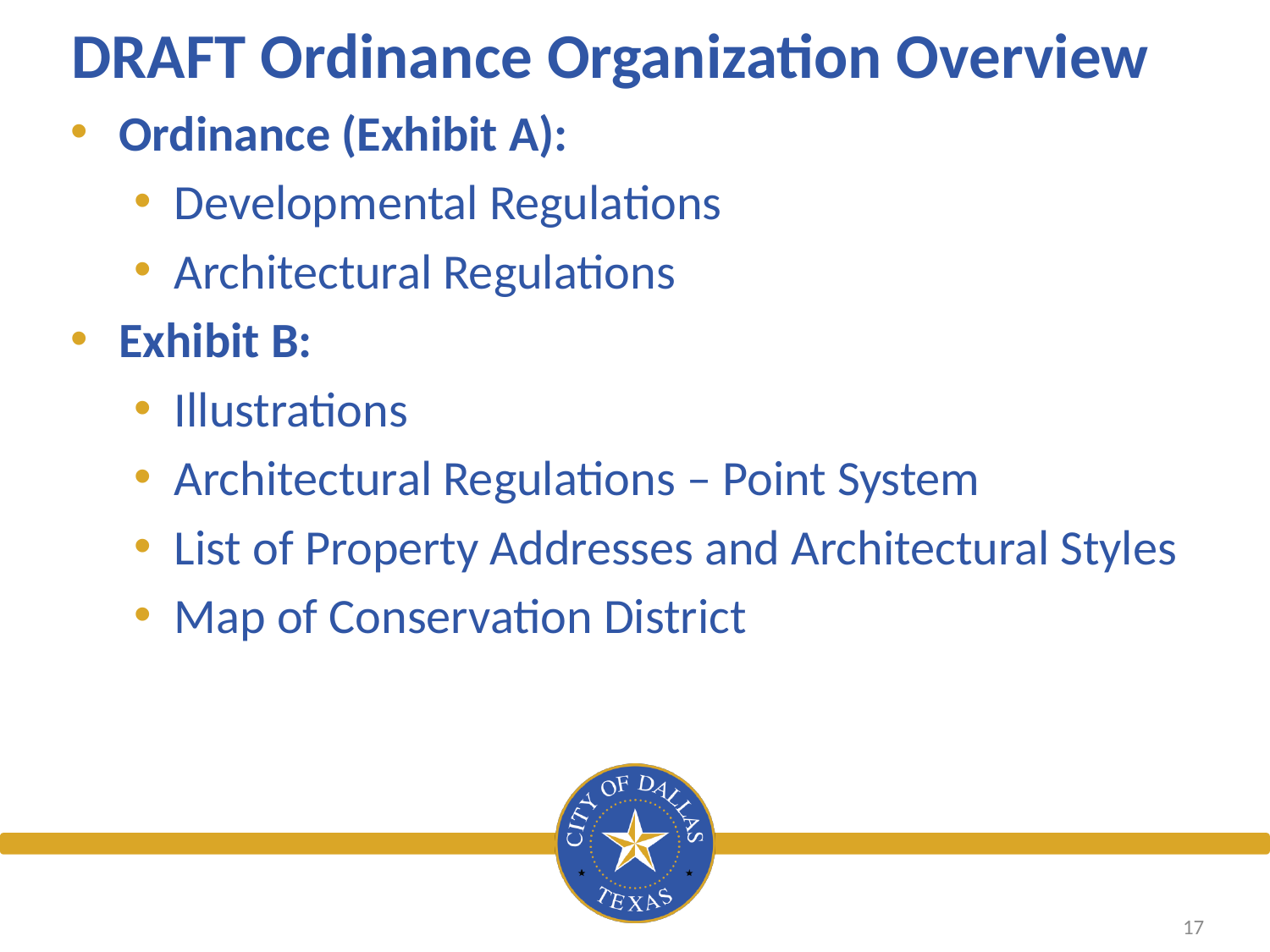

DRAFT Ordinance Organization Overview
Ordinance (Exhibit A):
Developmental Regulations
Architectural Regulations
Exhibit B:
Illustrations
Architectural Regulations – Point System
List of Property Addresses and Architectural Styles
Map of Conservation District
17